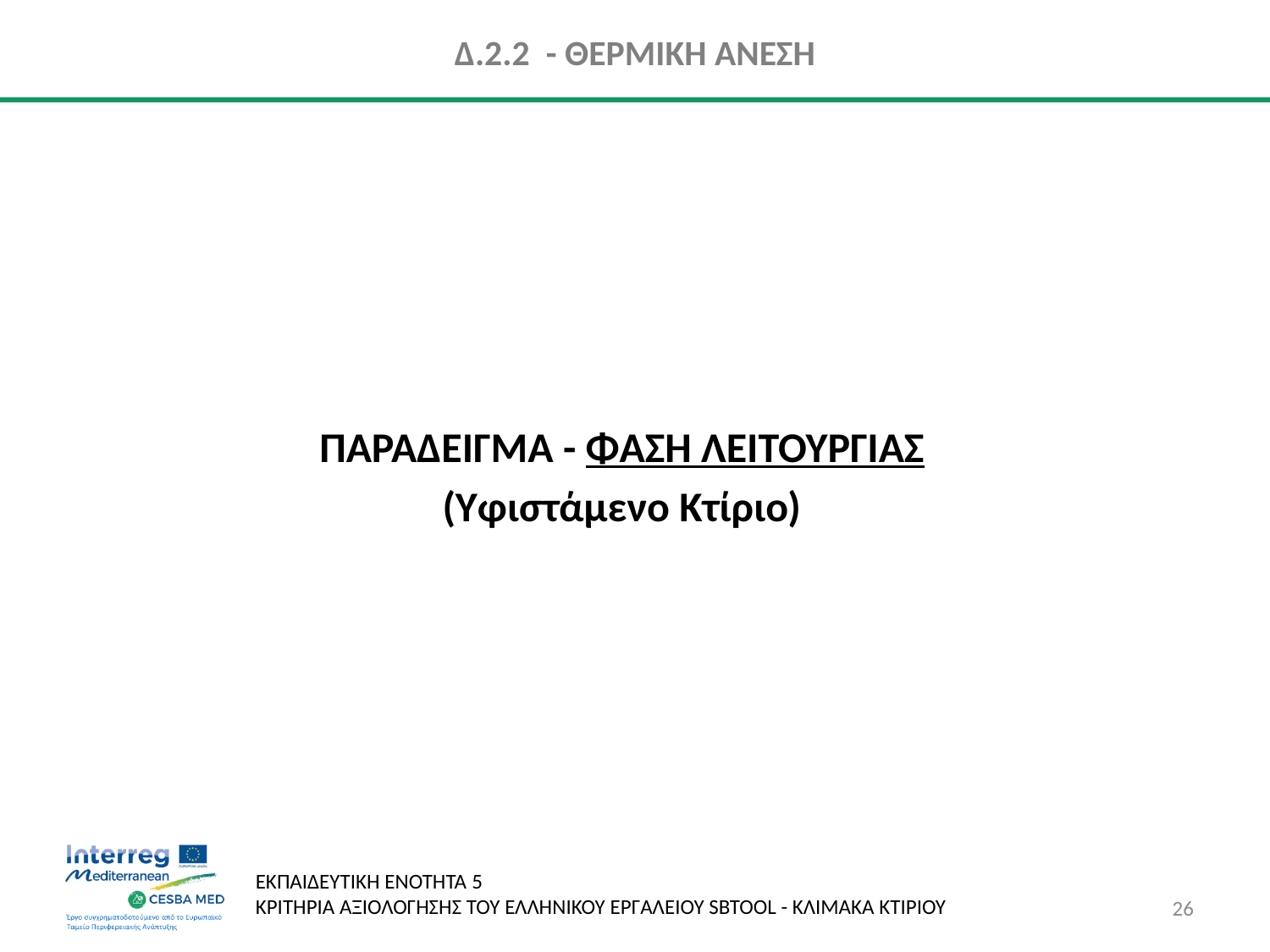

# Δ.2.2  - ΘΕΡΜΙΚΗ ΑΝΕΣΗ

ΠΑΡΑΔΕΙΓΜΑ - ΦΑΣΗ ΛΕΙΤΟΥΡΓΙΑΣ
(Υφιστάμενο Κτίριο)

26